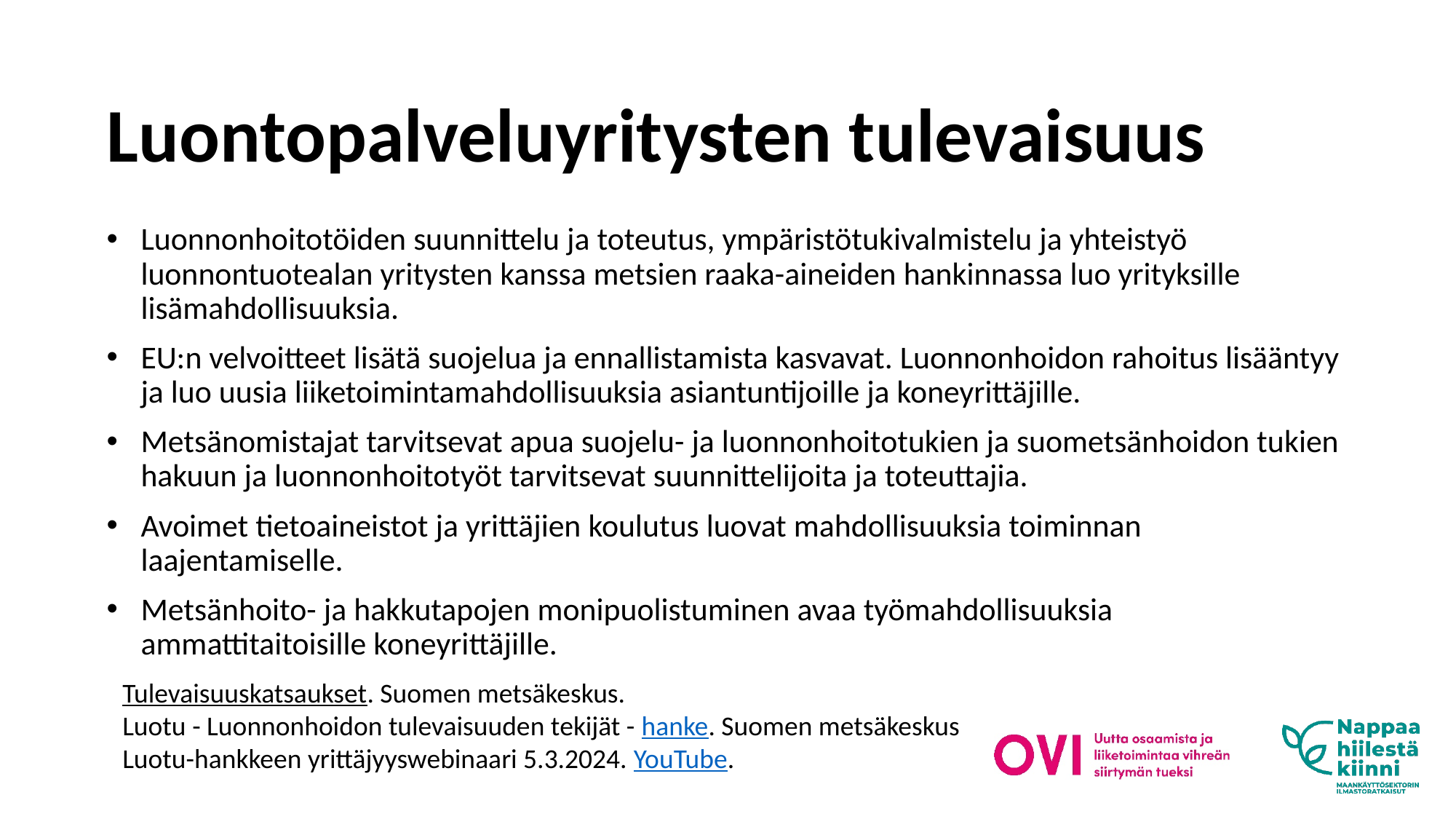

# Luontopalveluyritysten tulevaisuus
Luonnonhoitotöiden suunnittelu ja toteutus, ympäristötukivalmistelu ja yhteistyö luonnontuotealan yritysten kanssa metsien raaka-aineiden hankinnassa luo yrityksille lisämahdollisuuksia.
EU:n velvoitteet lisätä suojelua ja ennallistamista kasvavat. Luonnonhoidon rahoitus lisääntyy ja luo uusia liiketoimintamahdollisuuksia asiantuntijoille ja koneyrittäjille.
Metsänomistajat tarvitsevat apua suojelu- ja luonnonhoitotukien ja suometsänhoidon tukien hakuun ja luonnonhoitotyöt tarvitsevat suunnittelijoita ja toteuttajia.
Avoimet tietoaineistot ja yrittäjien koulutus luovat mahdollisuuksia toiminnan laajentamiselle.
Metsänhoito- ja hakkutapojen monipuolistuminen avaa työmahdollisuuksia ammattitaitoisille koneyrittäjille.

Tulevaisuuskatsaukset. Suomen metsäkeskus.
Luotu - Luonnonhoidon tulevaisuuden tekijät - hanke. Suomen metsäkeskus
Luotu-hankkeen yrittäjyyswebinaari 5.3.2024. YouTube.